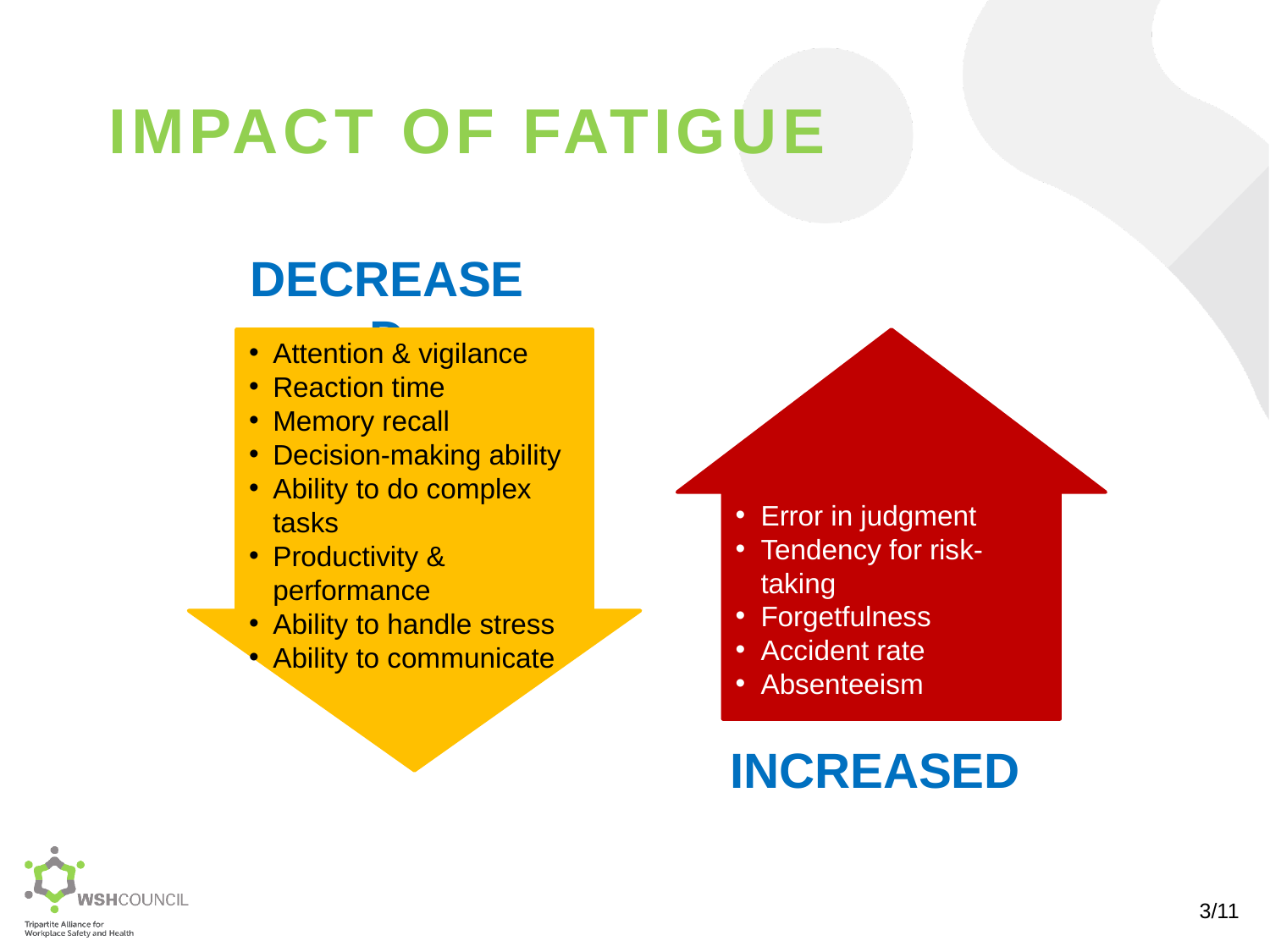

IMPACT OF FATIGUE
DECREASED
Attention & vigilance
Reaction time
Memory recall
Decision-making ability
Ability to do complex tasks
Productivity & performance
Ability to handle stress
Ability to communicate

Error in judgment
Tendency for risk-taking
Forgetfulness
Accident rate
Absenteeism

INCREASED
3/11